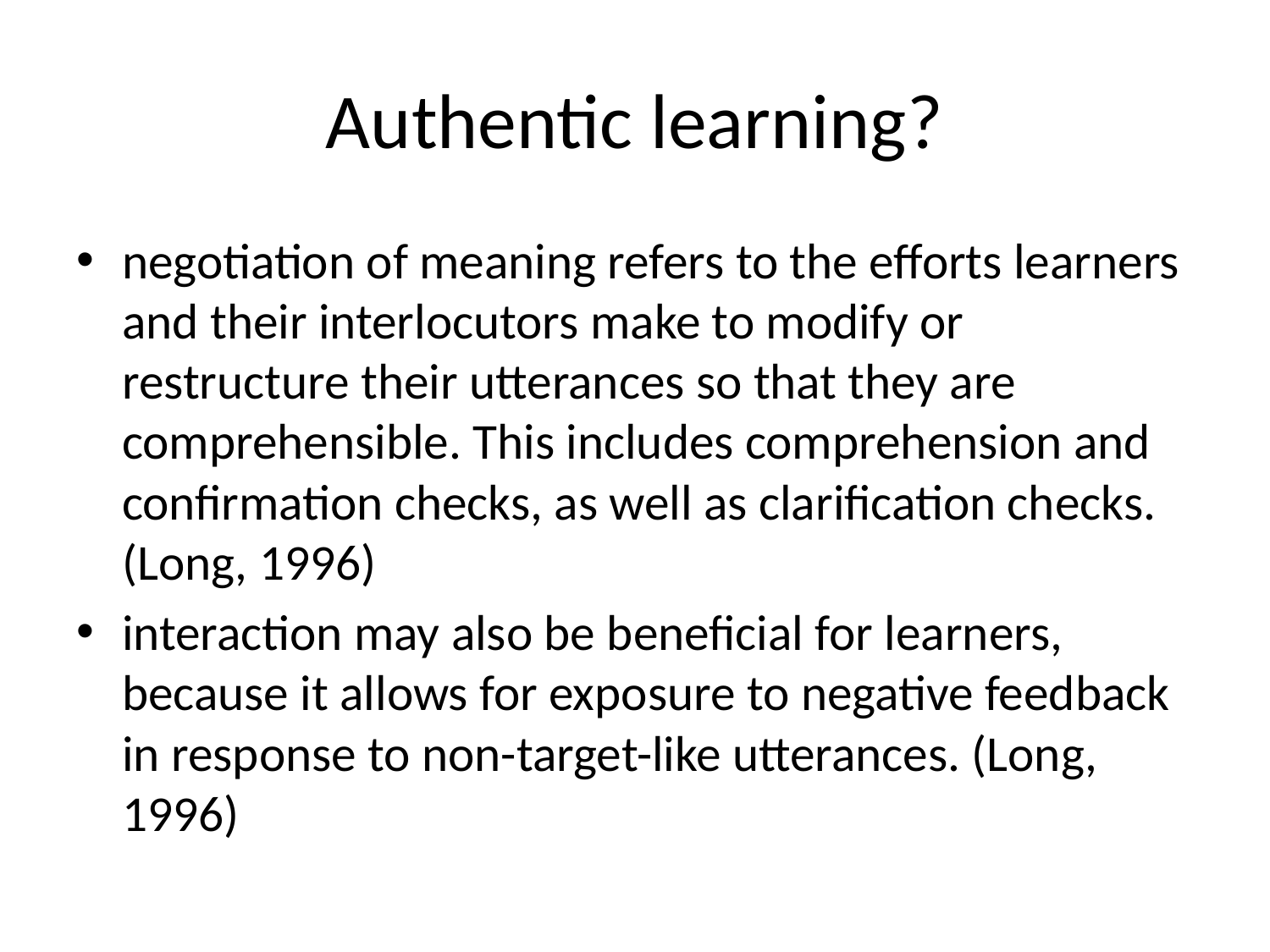

# Authentic learning?
negotiation of meaning refers to the efforts learners and their interlocutors make to modify or restructure their utterances so that they are comprehensible. This includes comprehension and confirmation checks, as well as clarification checks. (Long, 1996)
interaction may also be beneficial for learners, because it allows for exposure to negative feedback in response to non-target-like utterances. (Long, 1996)